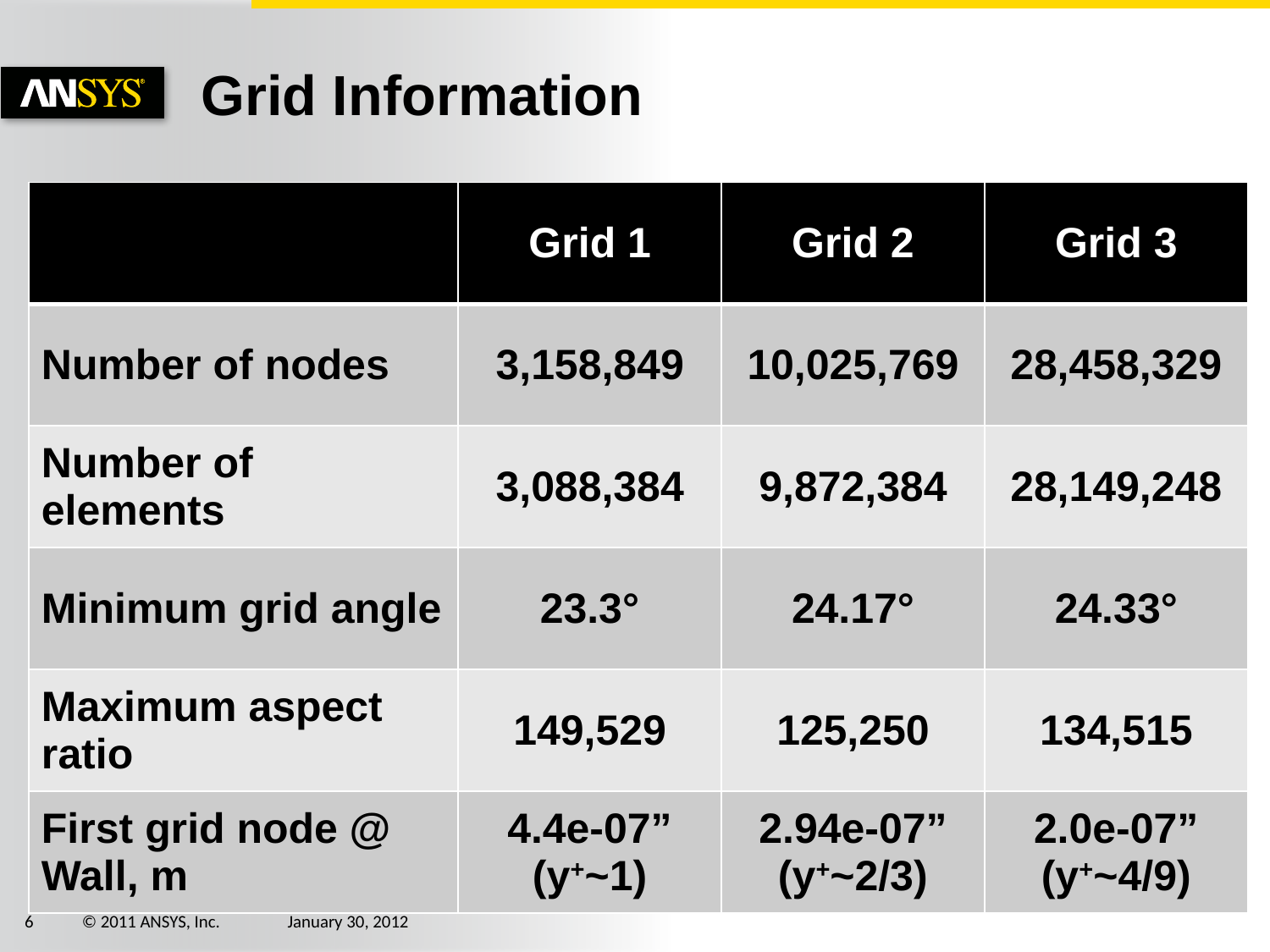

# Grid Information
|  | Grid 1 | Grid 2 | Grid 3 |
| --- | --- | --- | --- |
| Number of nodes | 3,158,849 | 10,025,769 | 28,458,329 |
| Number of elements | 3,088,384 | 9,872,384 | 28,149,248 |
| Minimum grid angle | 23.3° | 24.17° | 24.33° |
| Maximum aspect ratio | 149,529 | 125,250 | 134,515 |
| First grid node @ Wall, m | 4.4e-07” (y+~1) | 2.94e-07” (y+~2/3) | 2.0e-07” (y+~4/9) |